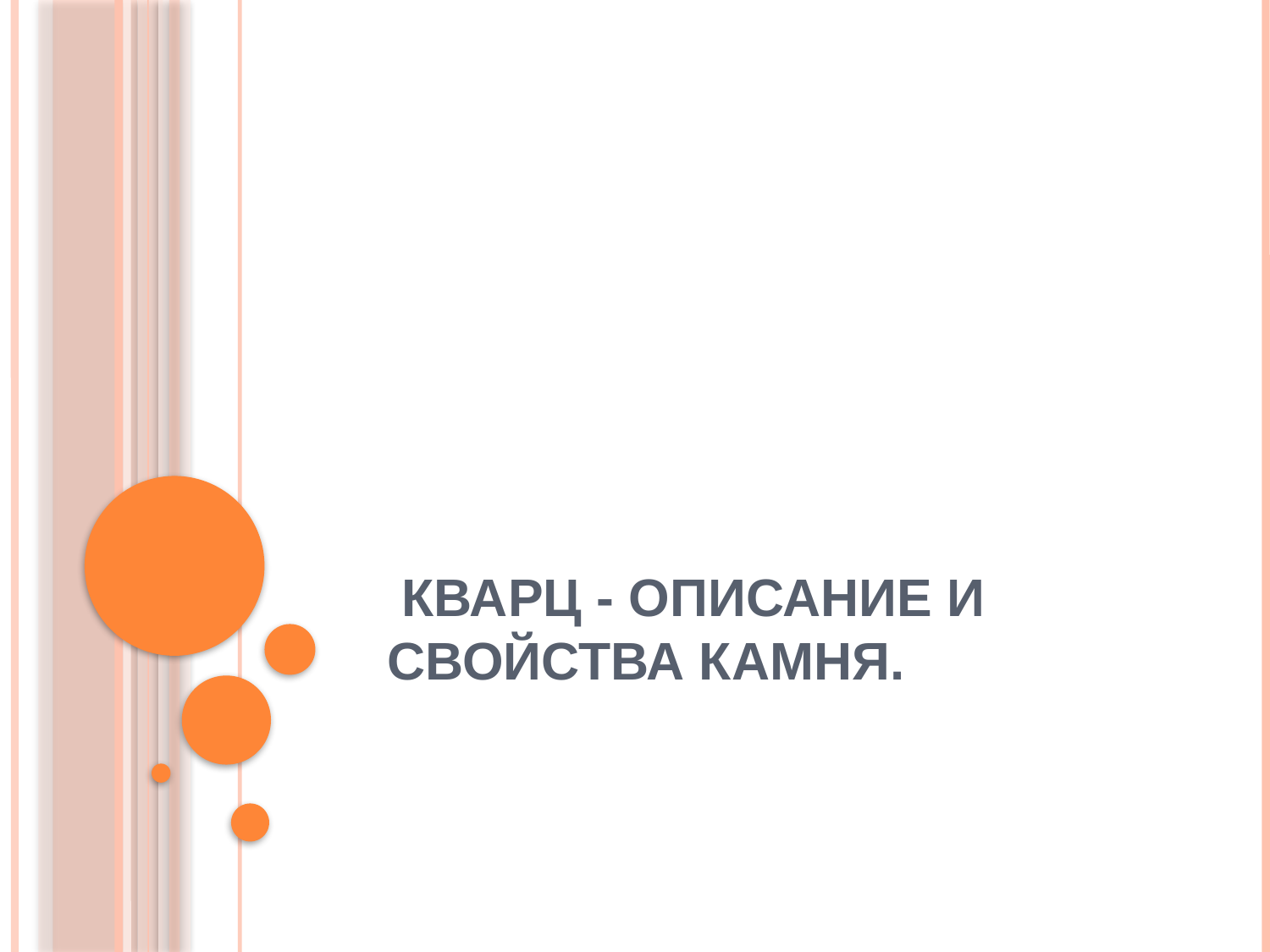

# Кварц - описание и свойства камня.